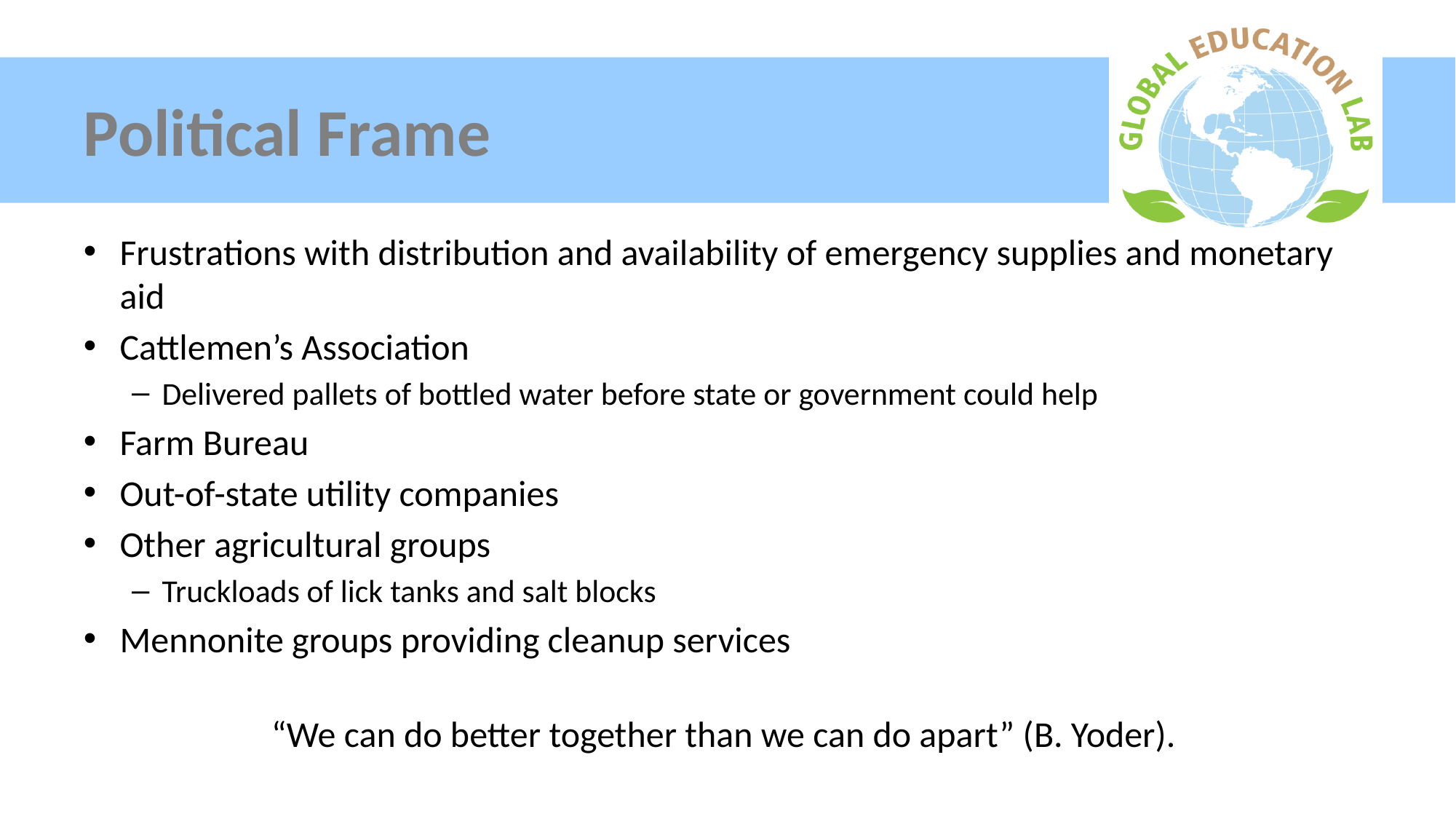

# Political Frame
Frustrations with distribution and availability of emergency supplies and monetary aid
Cattlemen’s Association
Delivered pallets of bottled water before state or government could help
Farm Bureau
Out-of-state utility companies
Other agricultural groups
Truckloads of lick tanks and salt blocks
Mennonite groups providing cleanup services
“We can do better together than we can do apart” (B. Yoder).